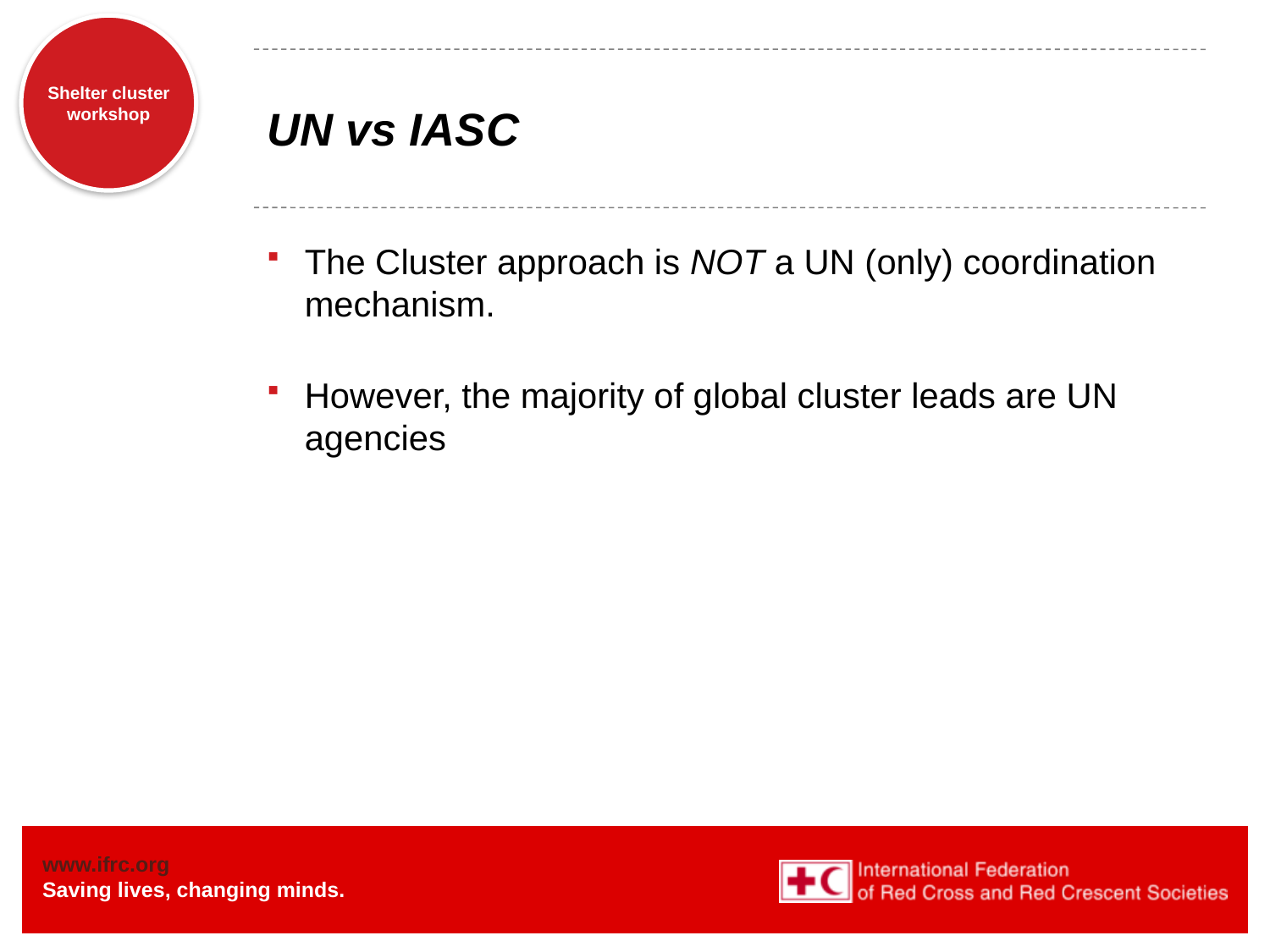

# UN vs IASC
The Cluster approach is NOT a UN (only) coordination mechanism.
However, the majority of global cluster leads are UN agencies